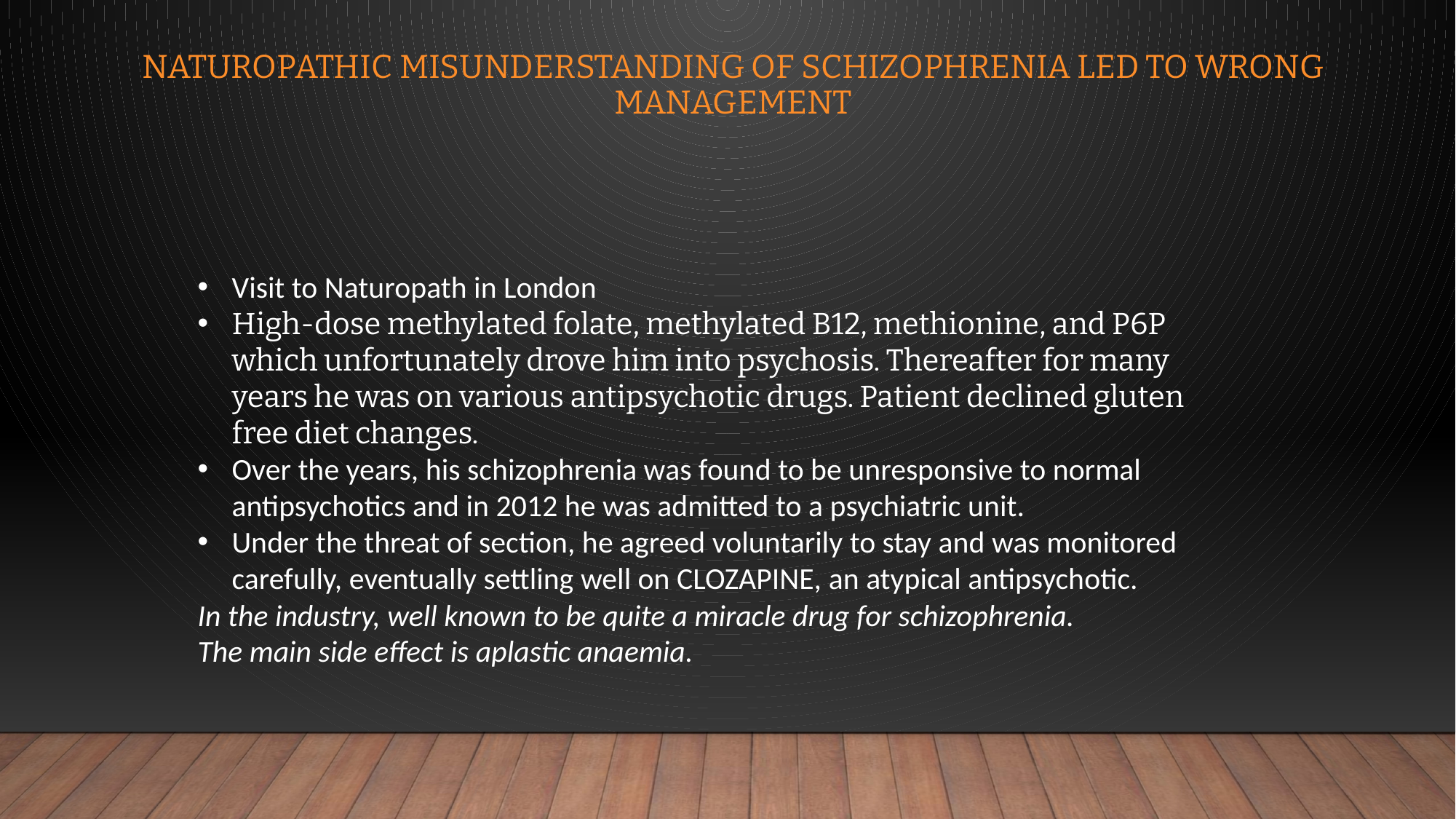

# Naturopathic misunderstanding of schizophrenia led to wrong management
Visit to Naturopath in London
High-dose methylated folate, methylated B12, methionine, and P6P which unfortunately drove him into psychosis. Thereafter for many years he was on various antipsychotic drugs. Patient declined gluten free diet changes.
Over the years, his schizophrenia was found to be unresponsive to normal antipsychotics and in 2012 he was admitted to a psychiatric unit.
Under the threat of section, he agreed voluntarily to stay and was monitored carefully, eventually settling well on CLOZAPINE, an atypical antipsychotic.
In the industry, well known to be quite a miracle drug for schizophrenia.
The main side effect is aplastic anaemia.